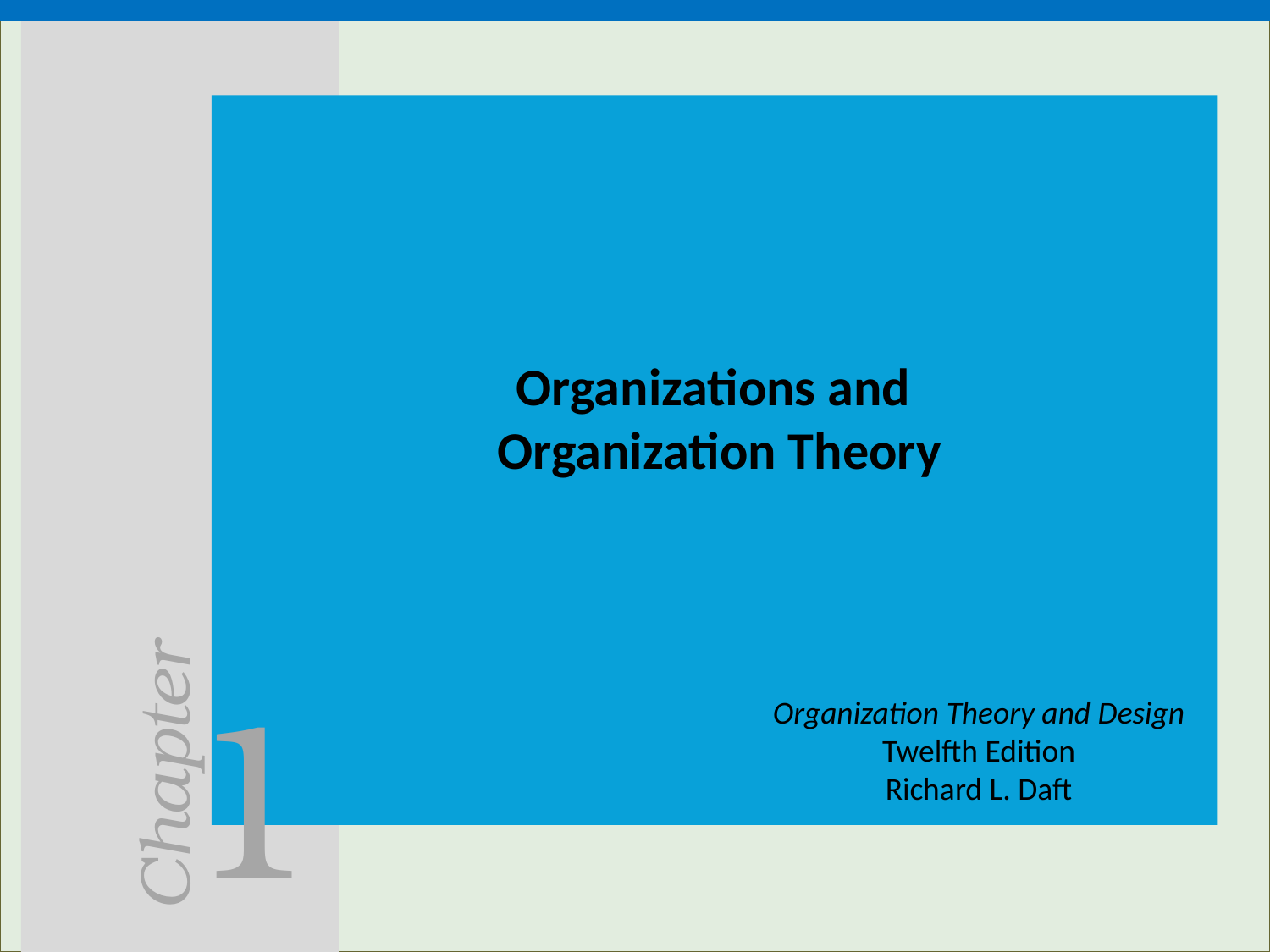

# Organizations and Organization Theory
Organization Theory and Design
Twelfth Edition
Richard L. Daft